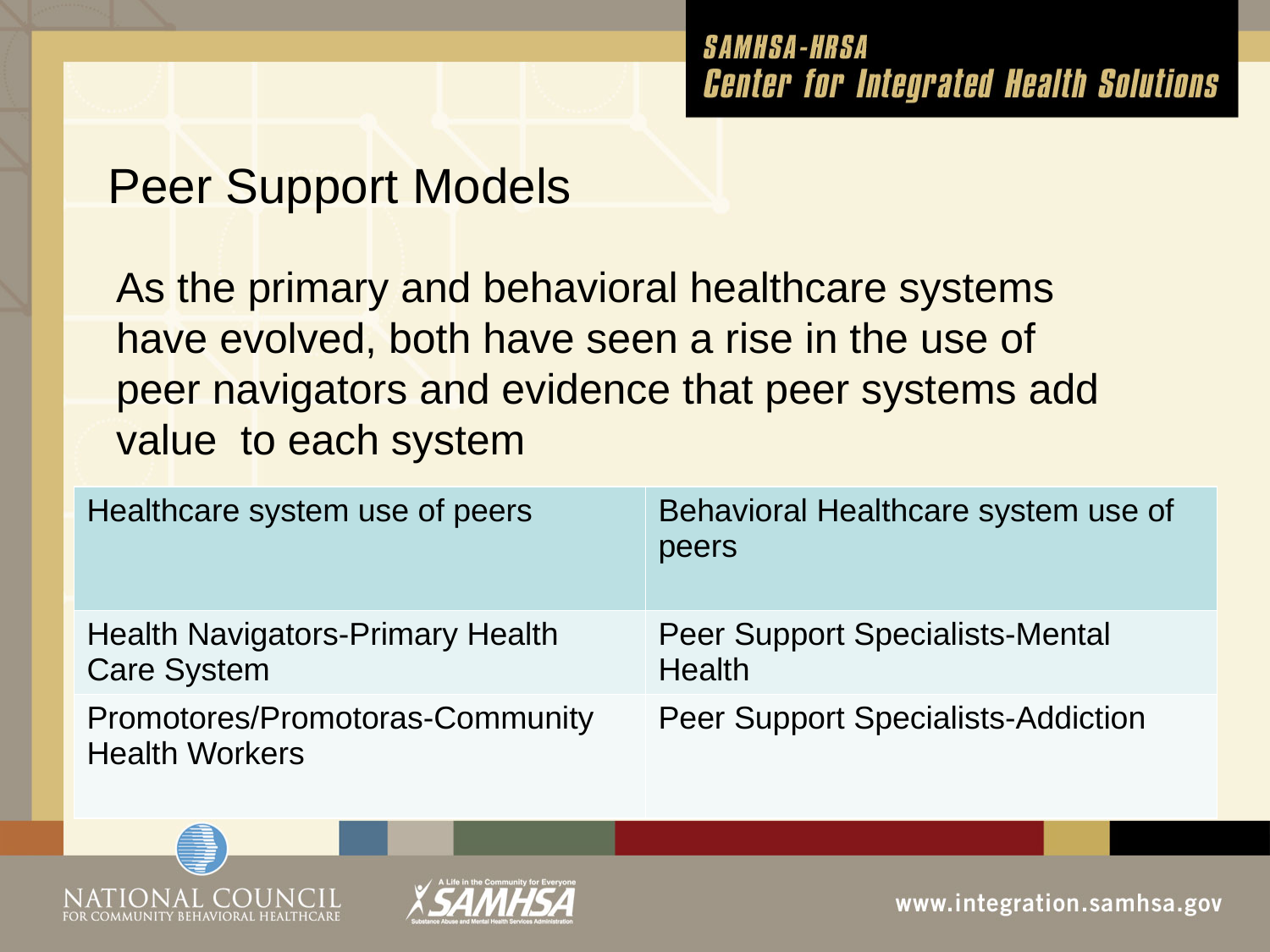

# Peer Support Models
As the primary and behavioral healthcare systems have evolved, both have seen a rise in the use of peer navigators and evidence that peer systems add value  to each system
| Healthcare system use of peers | Behavioral Healthcare system use of peers |
| --- | --- |
| Health Navigators-Primary Health Care System | Peer Support Specialists-Mental Health |
| Promotores/Promotoras-Community Health Workers | Peer Support Specialists-Addiction |